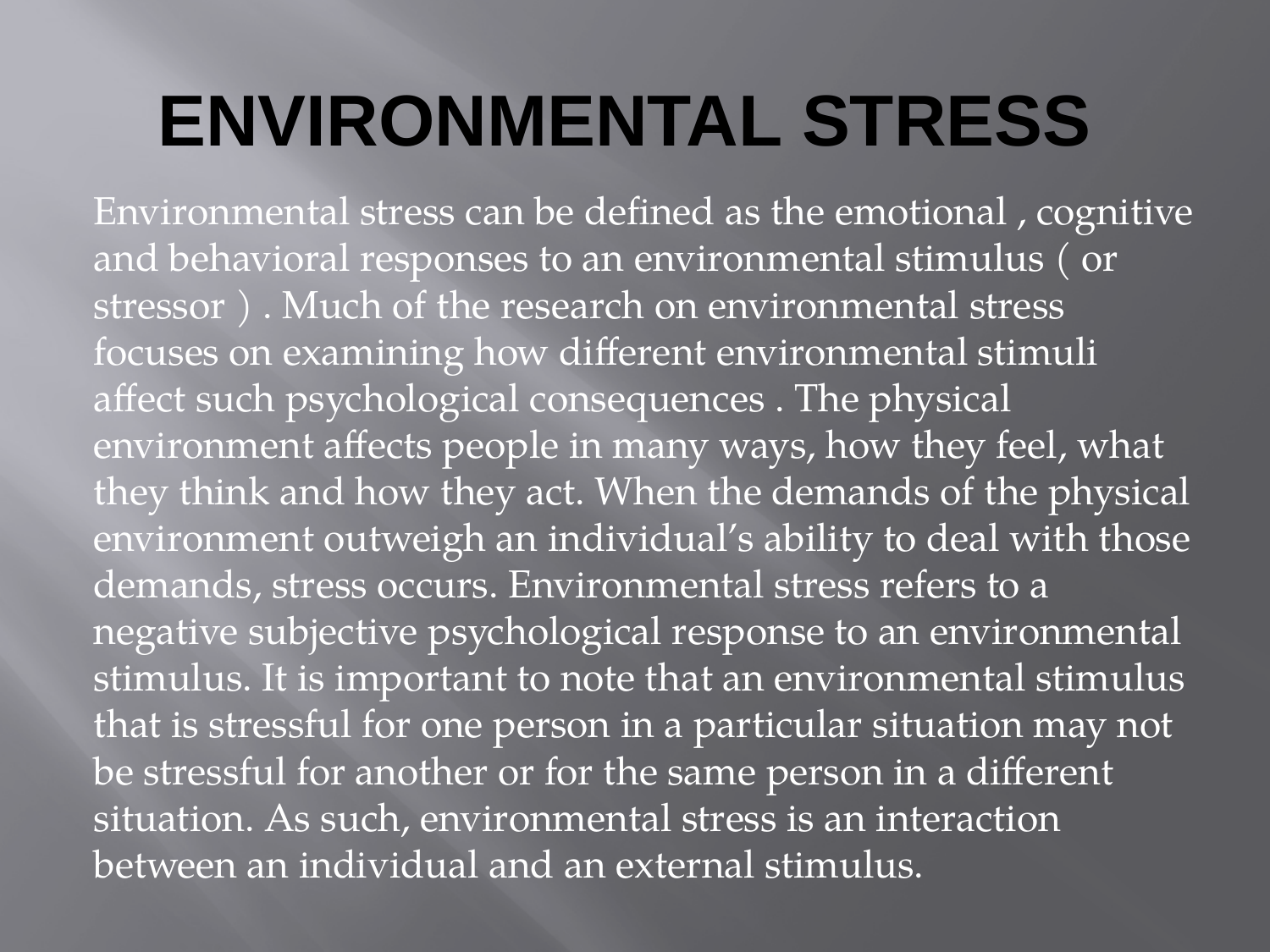

# ENVIRONMENTAL STRESS
Environmental stress can be defined as the emotional , cognitive and behavioral responses to an environmental stimulus ( or stressor ) . Much of the research on environmental stress focuses on examining how different environmental stimuli affect such psychological consequences . The physical environment affects people in many ways, how they feel, what they think and how they act. When the demands of the physical environment outweigh an individual’s ability to deal with those demands, stress occurs. Environmental stress refers to a negative subjective psychological response to an environmental stimulus. It is important to note that an environmental stimulus that is stressful for one person in a particular situation may not be stressful for another or for the same person in a different situation. As such, environmental stress is an interaction between an individual and an external stimulus.